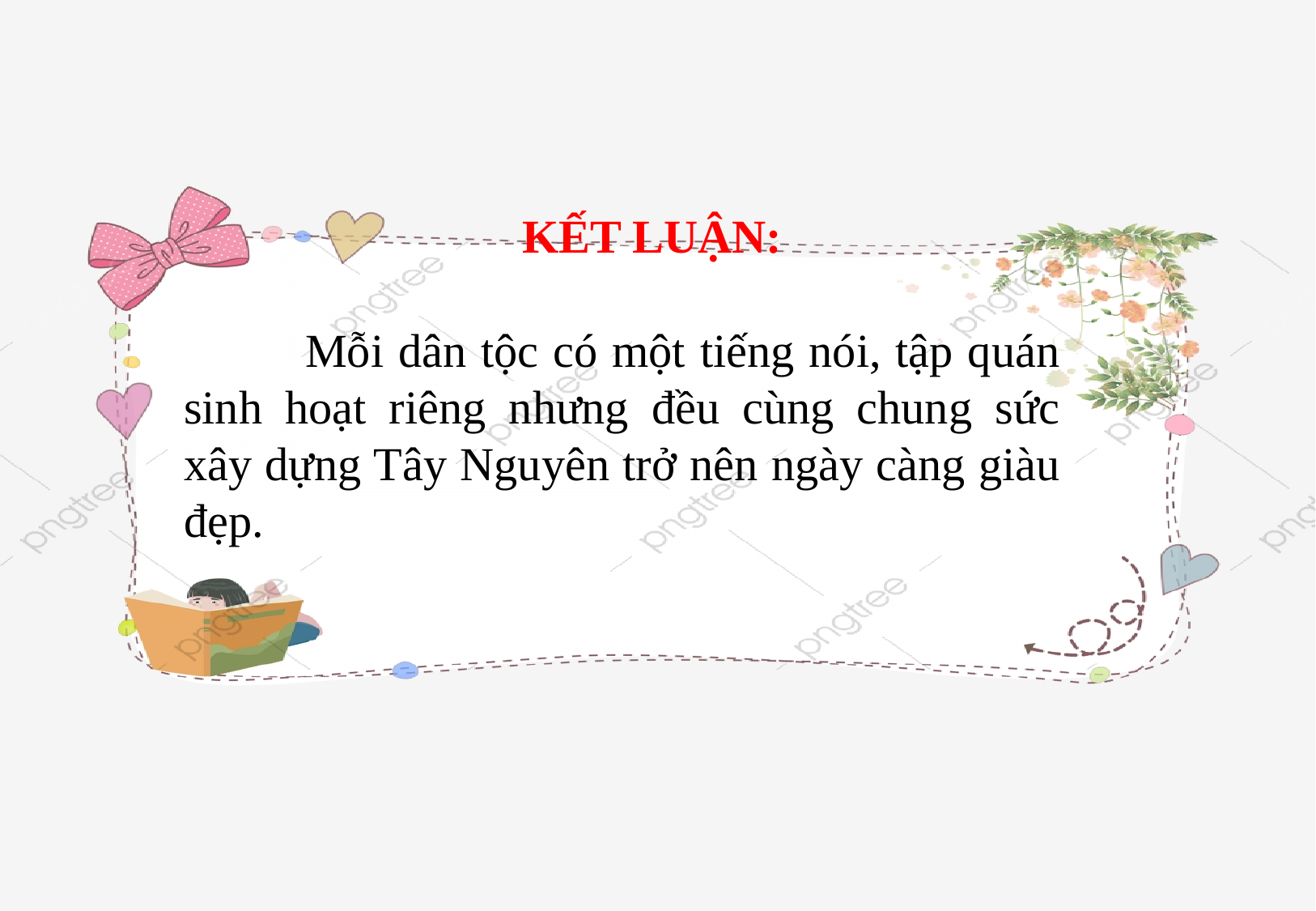

KẾT LUẬN:
	Mỗi dân tộc có một tiếng nói, tập quán sinh hoạt riêng nhưng đều cùng chung sức xây dựng Tây Nguyên trở nên ngày càng giàu đẹp.